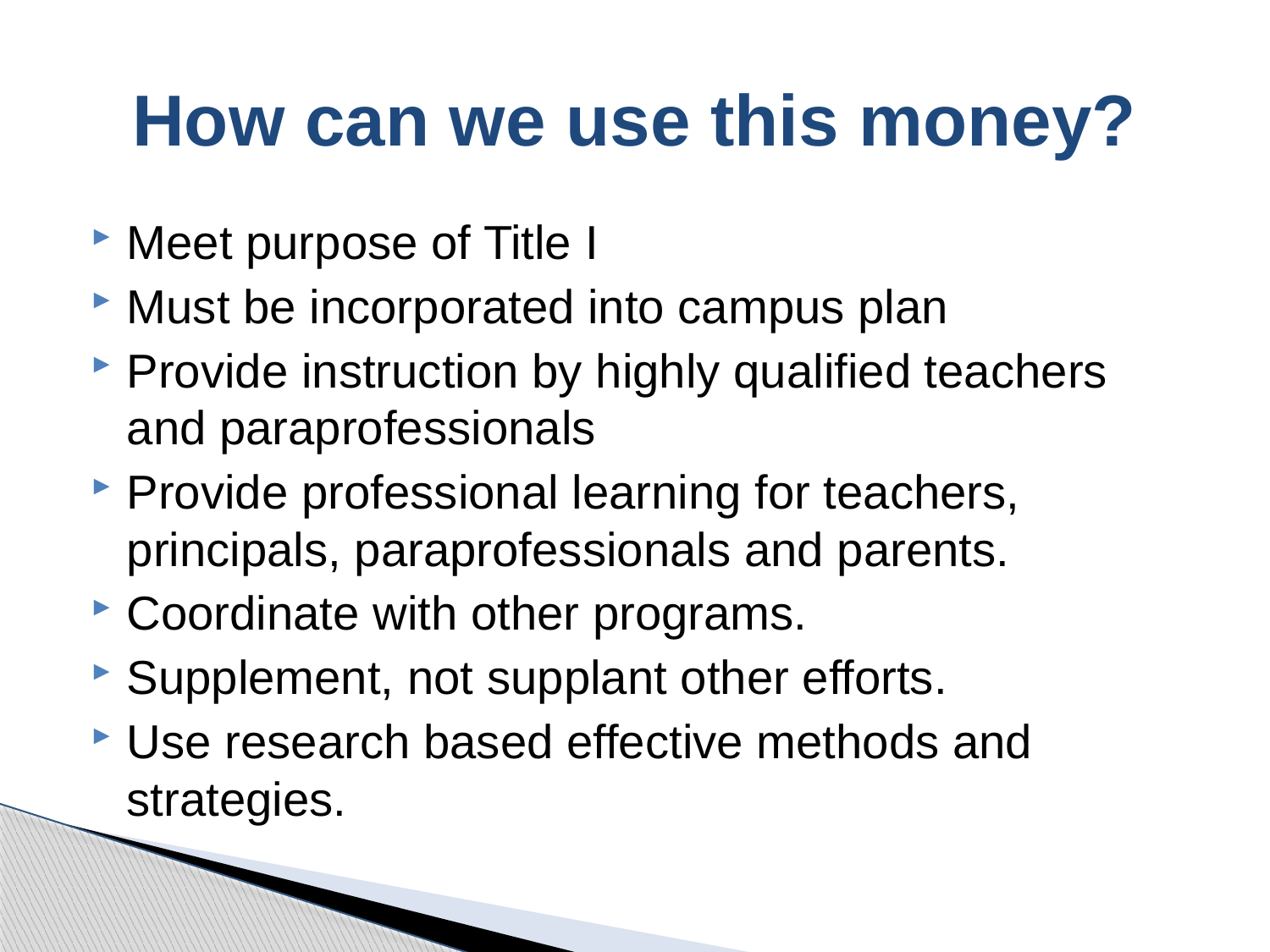

# How can we use this money?
Meet purpose of Title I
Must be incorporated into campus plan
Provide instruction by highly qualified teachers and paraprofessionals
Provide professional learning for teachers, principals, paraprofessionals and parents.
Coordinate with other programs.
Supplement, not supplant other efforts.
Use research based effective methods and strategies.